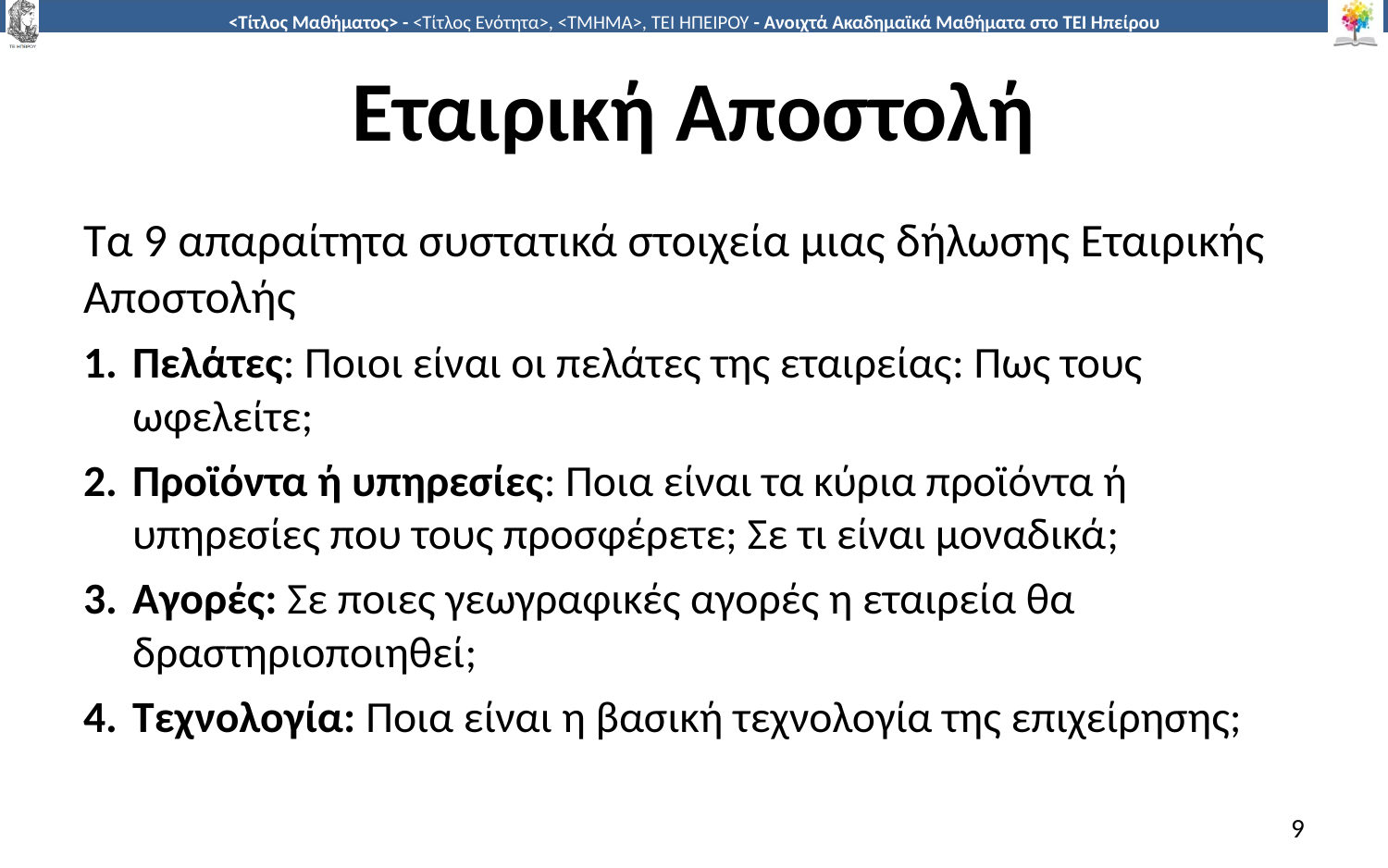

# Εταιρική Αποστολή
Τα 9 απαραίτητα συστατικά στοιχεία μιας δήλωσης Εταιρικής Αποστολής
Πελάτες: Ποιοι είναι οι πελάτες της εταιρείας: Πως τους ωφελείτε;
Προϊόντα ή υπηρεσίες: Ποια είναι τα κύρια προϊόντα ή υπηρεσίες που τους προσφέρετε; Σε τι είναι μοναδικά;
Αγορές: Σε ποιες γεωγραφικές αγορές η εταιρεία θα δραστηριοποιηθεί;
Τεχνολογία: Ποια είναι η βασική τεχνολογία της επιχείρησης;

9